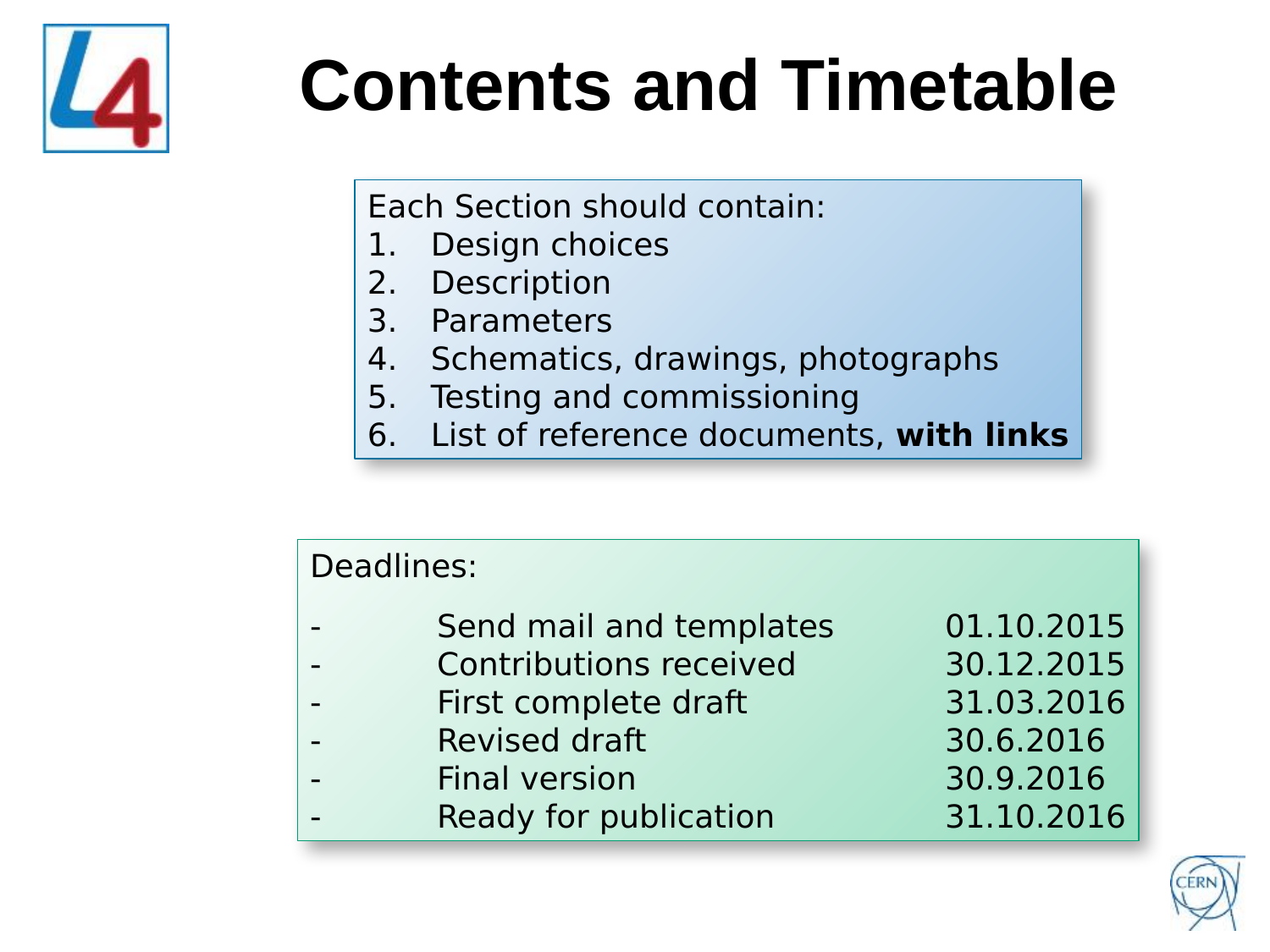

# Contents and Timetable
Each Section should contain:
Design choices
Description
Parameters
Schematics, drawings, photographs
Testing and commissioning
List of reference documents, with links
Deadlines:

-	Send mail and templates	01.10.2015
-	Contributions received 		30.12.2015
-	First complete draft		31.03.2016
-	Revised draft			30.6.2016
-	Final version			30.9.2016
-	Ready for publication		31.10.2016